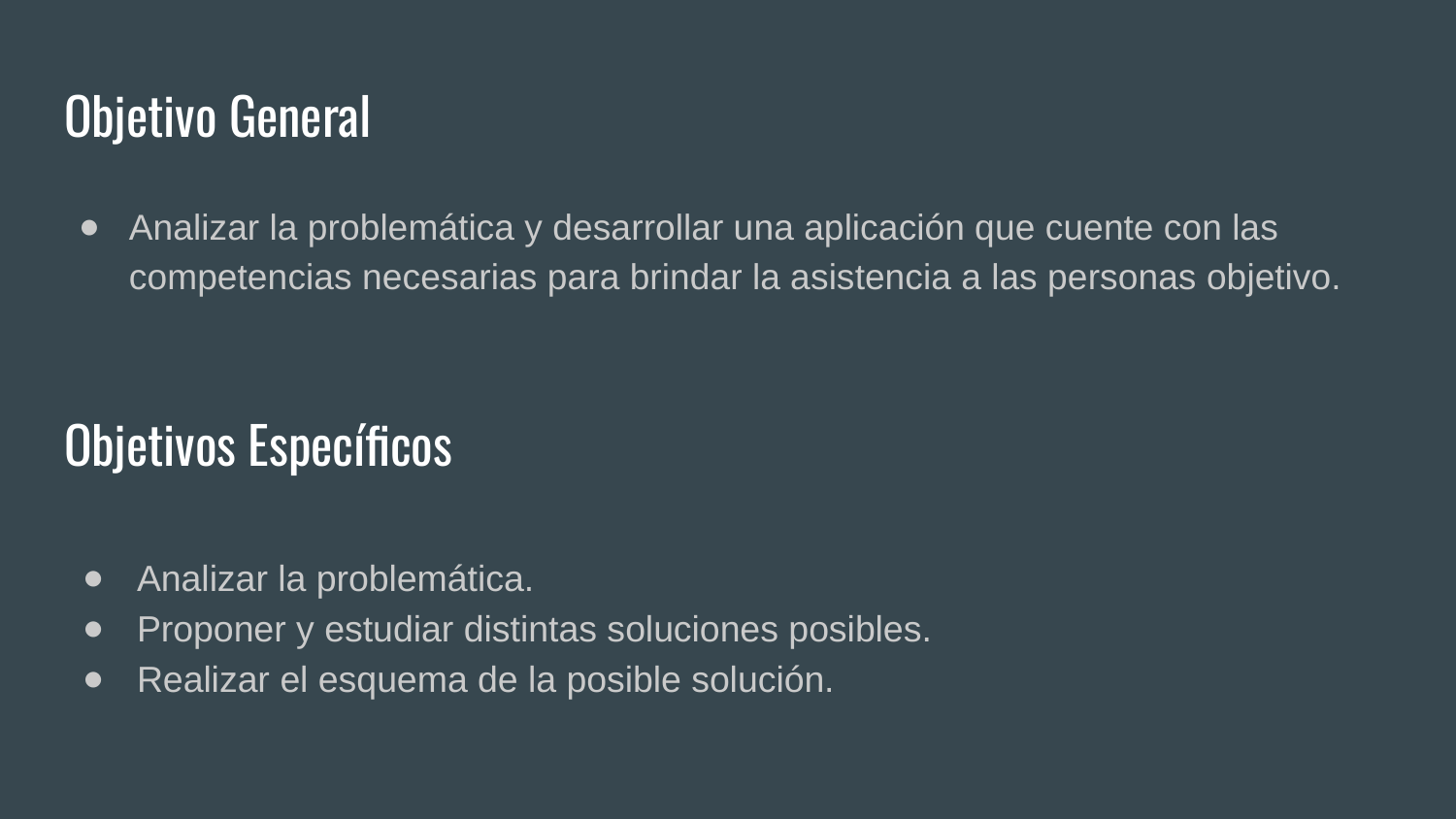

# Objetivo General
Analizar la problemática y desarrollar una aplicación que cuente con las competencias necesarias para brindar la asistencia a las personas objetivo.
Objetivos Específicos
Analizar la problemática.
Proponer y estudiar distintas soluciones posibles.
Realizar el esquema de la posible solución.